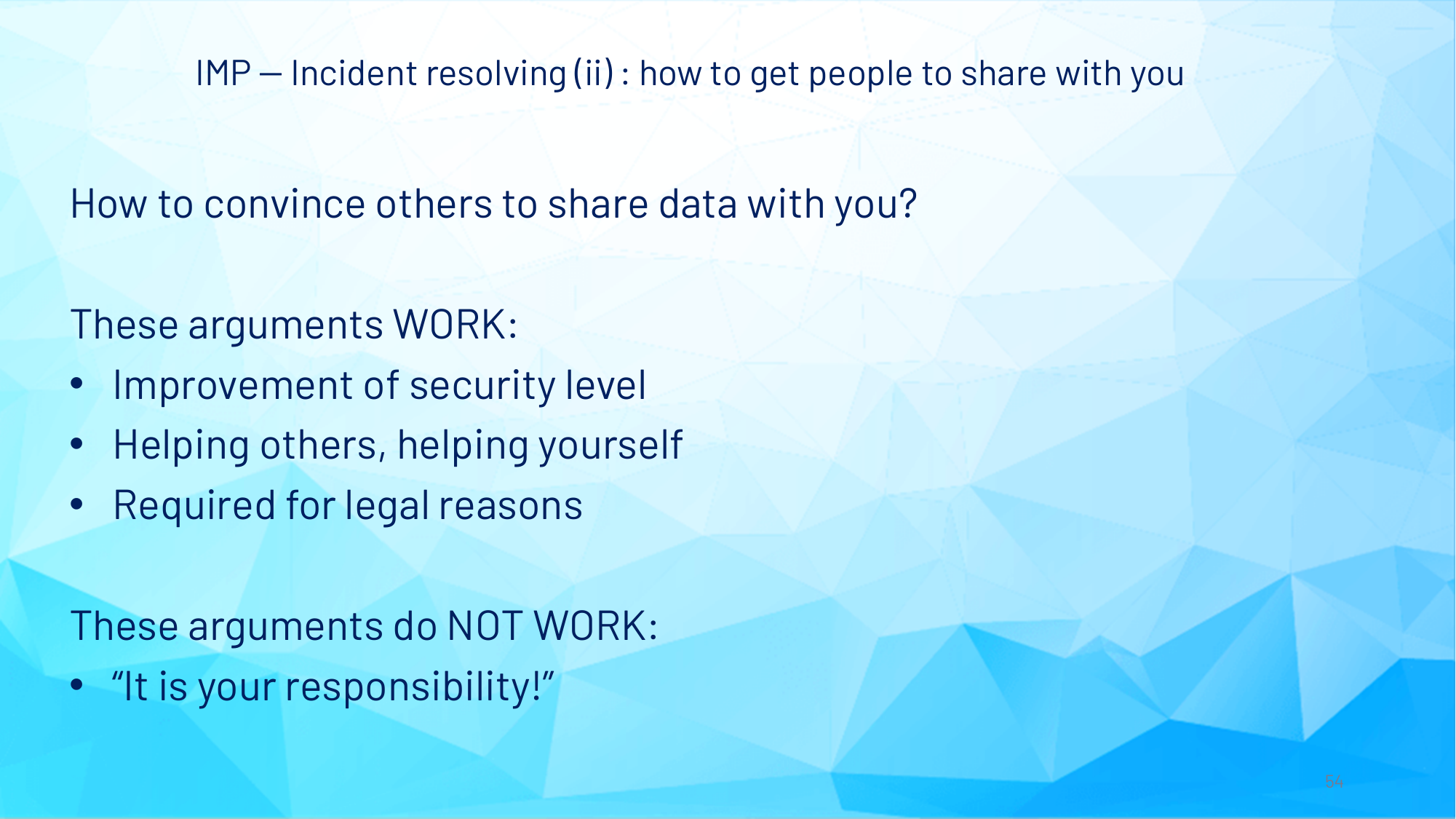

# IMP -- Incident resolving (ii) : how to get people to share with you
How to convince others to share data with you?

These arguments WORK:
Improvement of security level
Helping others, helping yourself
Required for legal reasons

These arguments do NOT WORK:
“It is your responsibility!”

54